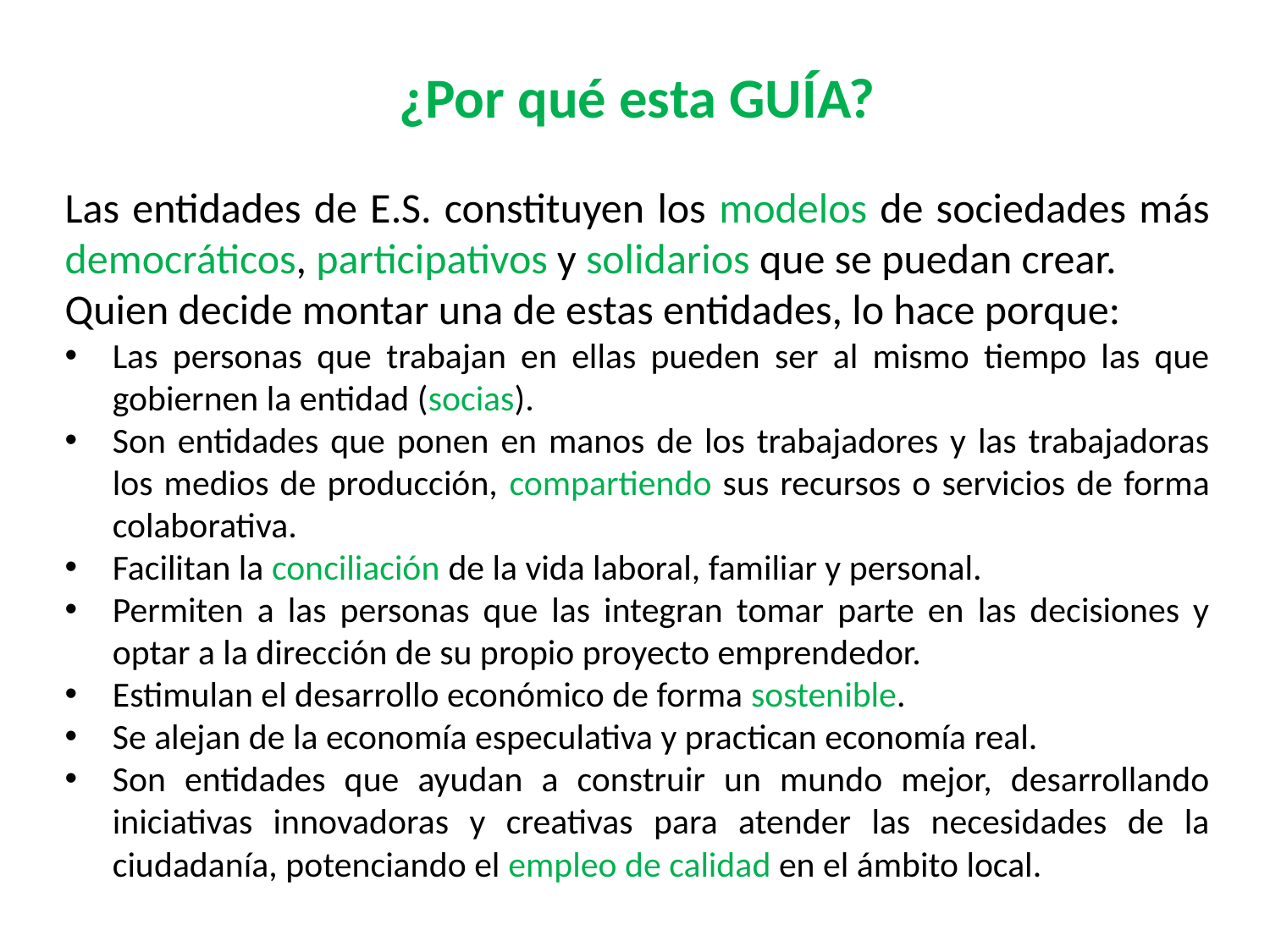

# ¿Por qué esta GUÍA?
Las entidades de E.S. constituyen los modelos de sociedades más democráticos, participativos y solidarios que se puedan crear.
Quien decide montar una de estas entidades, lo hace porque:
Las personas que trabajan en ellas pueden ser al mismo tiempo las que gobiernen la entidad (socias).
Son entidades que ponen en manos de los trabajadores y las trabajadoras los medios de producción, compartiendo sus recursos o servicios de forma colaborativa.
Facilitan la conciliación de la vida laboral, familiar y personal.
Permiten a las personas que las integran tomar parte en las decisiones y optar a la dirección de su propio proyecto emprendedor.
Estimulan el desarrollo económico de forma sostenible.
Se alejan de la economía especulativa y practican economía real.
Son entidades que ayudan a construir un mundo mejor, desarrollando iniciativas innovadoras y creativas para atender las necesidades de la ciudadanía, potenciando el empleo de calidad en el ámbito local.